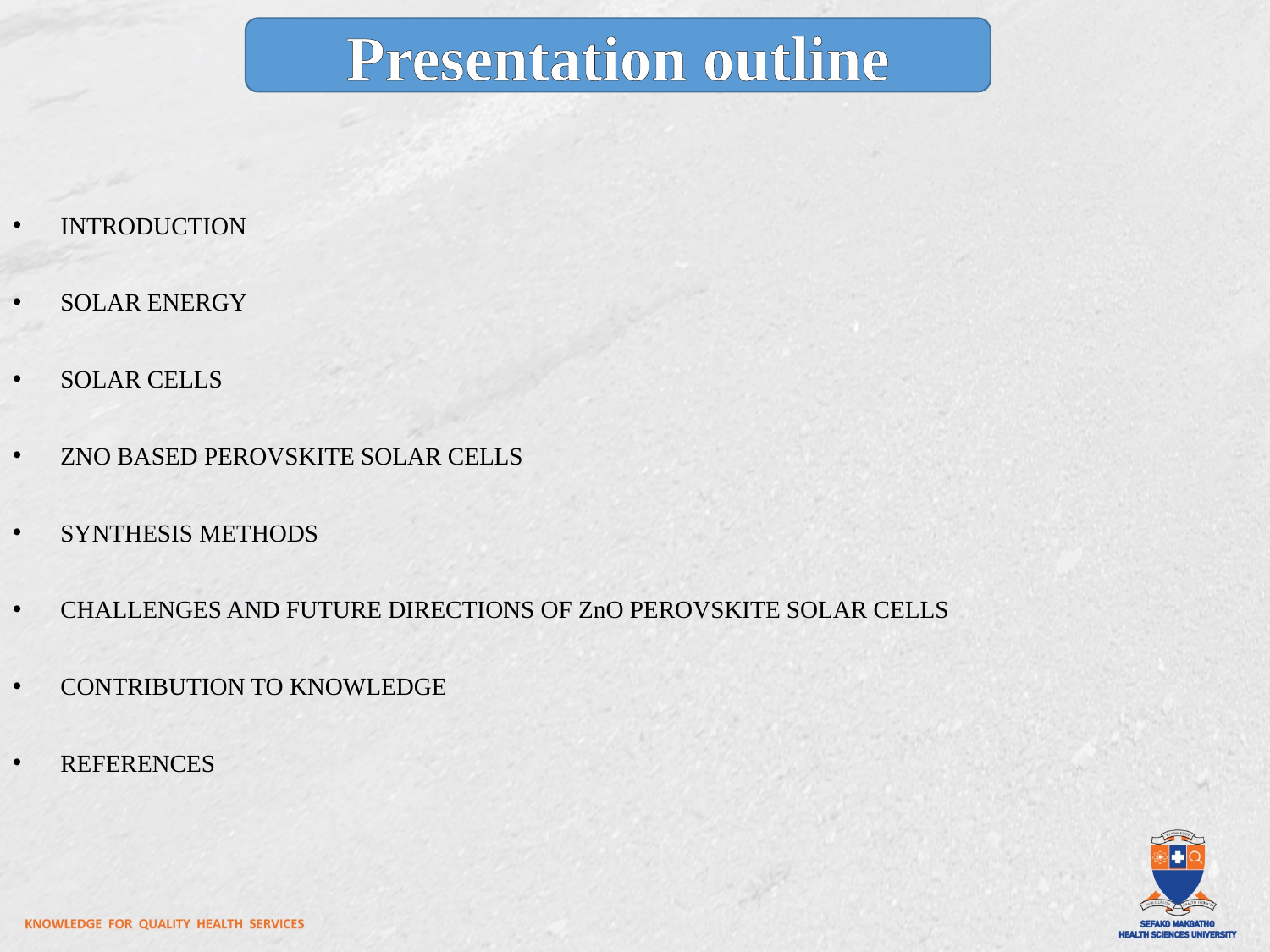

Presentation outline
INTRODUCTION
SOLAR ENERGY
SOLAR CELLS
ZNO BASED PEROVSKITE SOLAR CELLS
SYNTHESIS METHODS
CHALLENGES AND FUTURE DIRECTIONS OF ZnO PEROVSKITE SOLAR CELLS
CONTRIBUTION TO KNOWLEDGE
REFERENCES